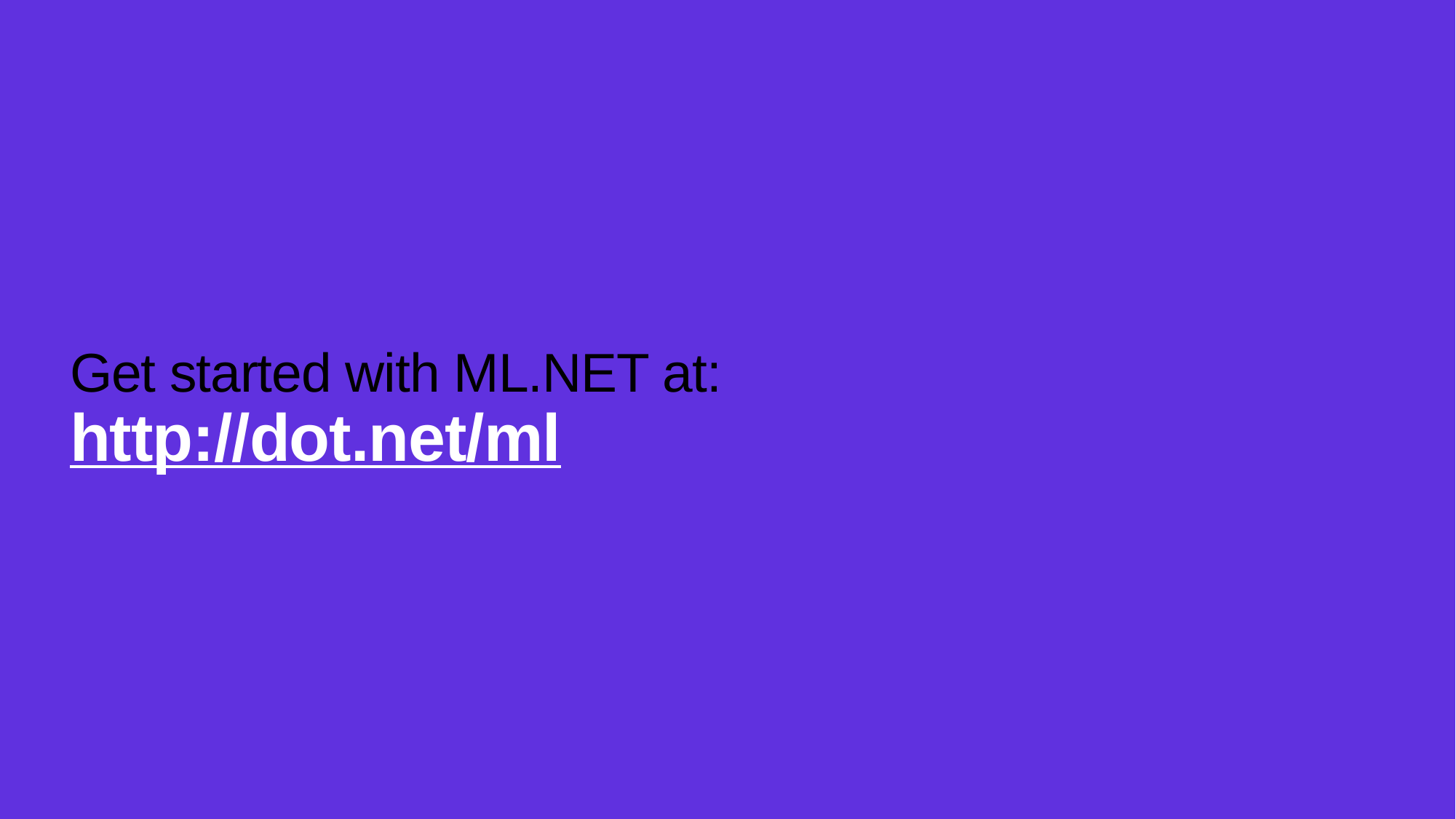

# Get started with ML.NET at: http://dot.net/ml